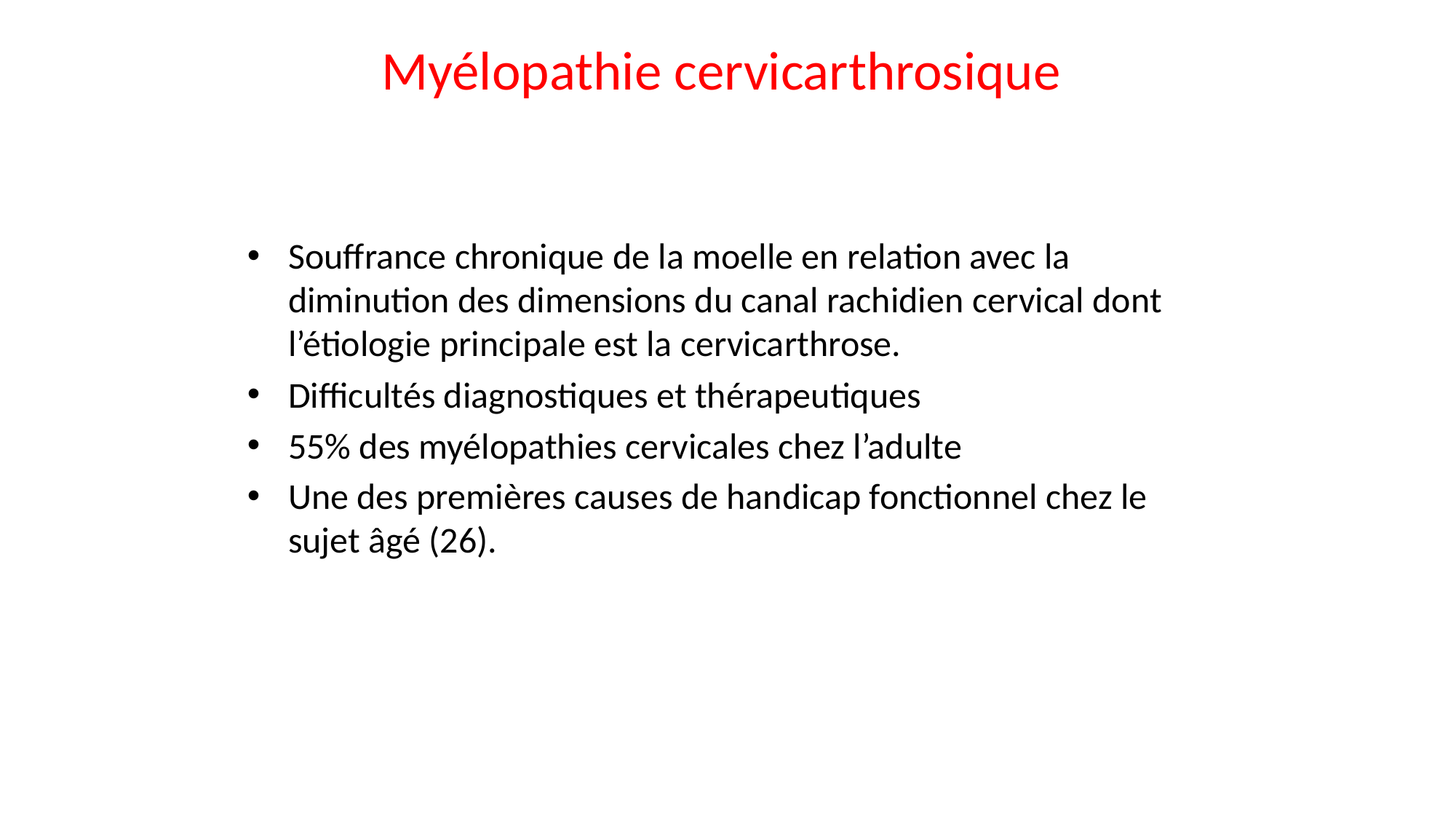

# Myélopathie cervicarthrosique
Souffrance chronique de la moelle en relation avec la diminution des dimensions du canal rachidien cervical dont l’étiologie principale est la cervicarthrose.
Difficultés diagnostiques et thérapeutiques
55% des myélopathies cervicales chez l’adulte
Une des premières causes de handicap fonctionnel chez le sujet âgé (26).